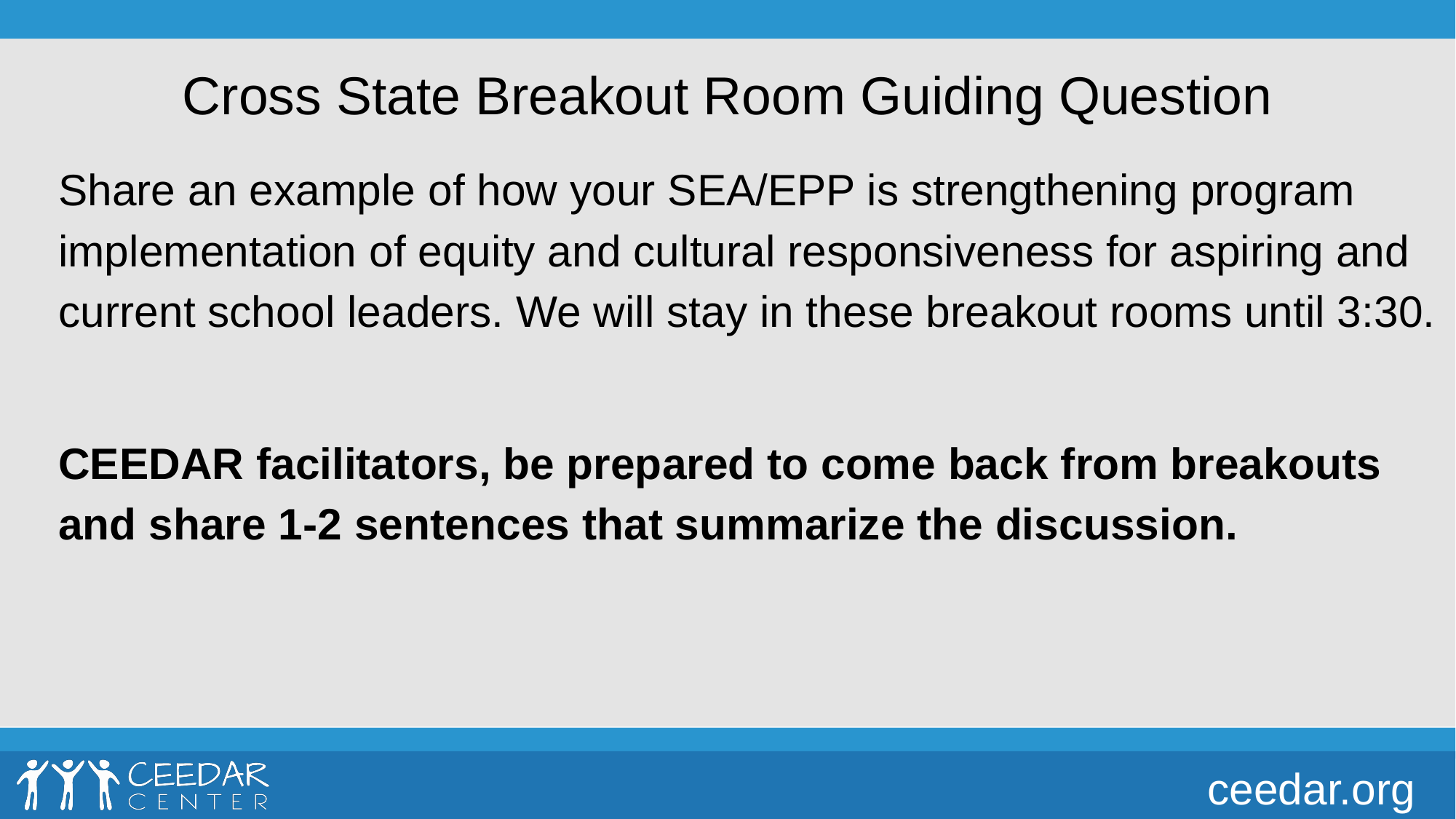

# Cross State Breakout Room Guiding Question
Share an example of how your SEA/EPP is strengthening program implementation of equity and cultural responsiveness for aspiring and current school leaders. We will stay in these breakout rooms until 3:30.

CEEDAR facilitators, be prepared to come back from breakouts and share 1-2 sentences that summarize the discussion.